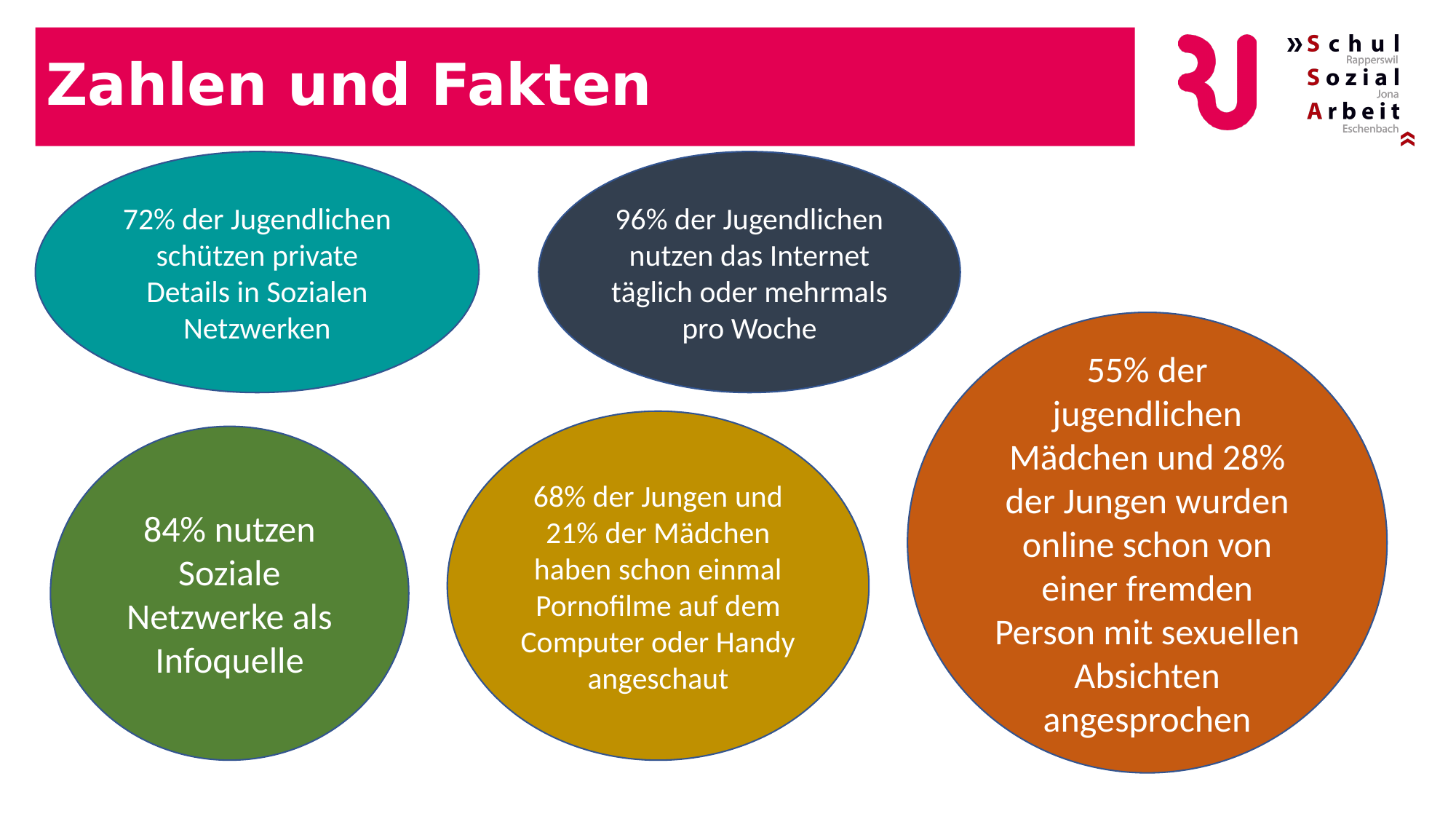

# Zahlen und Fakten
72% der Jugendlichen schützen private Details in Sozialen Netzwerken
96% der Jugendlichen nutzen das Internet täglich oder mehrmals pro Woche
55% der jugendlichen Mädchen und 28% der Jungen wurden online schon von einer fremden Person mit sexuellen Absichten angesprochen
68% der Jungen und 21% der Mädchen haben schon einmal Pornofilme auf dem Computer oder Handy angeschaut
84% nutzen Soziale Netzwerke als Infoquelle